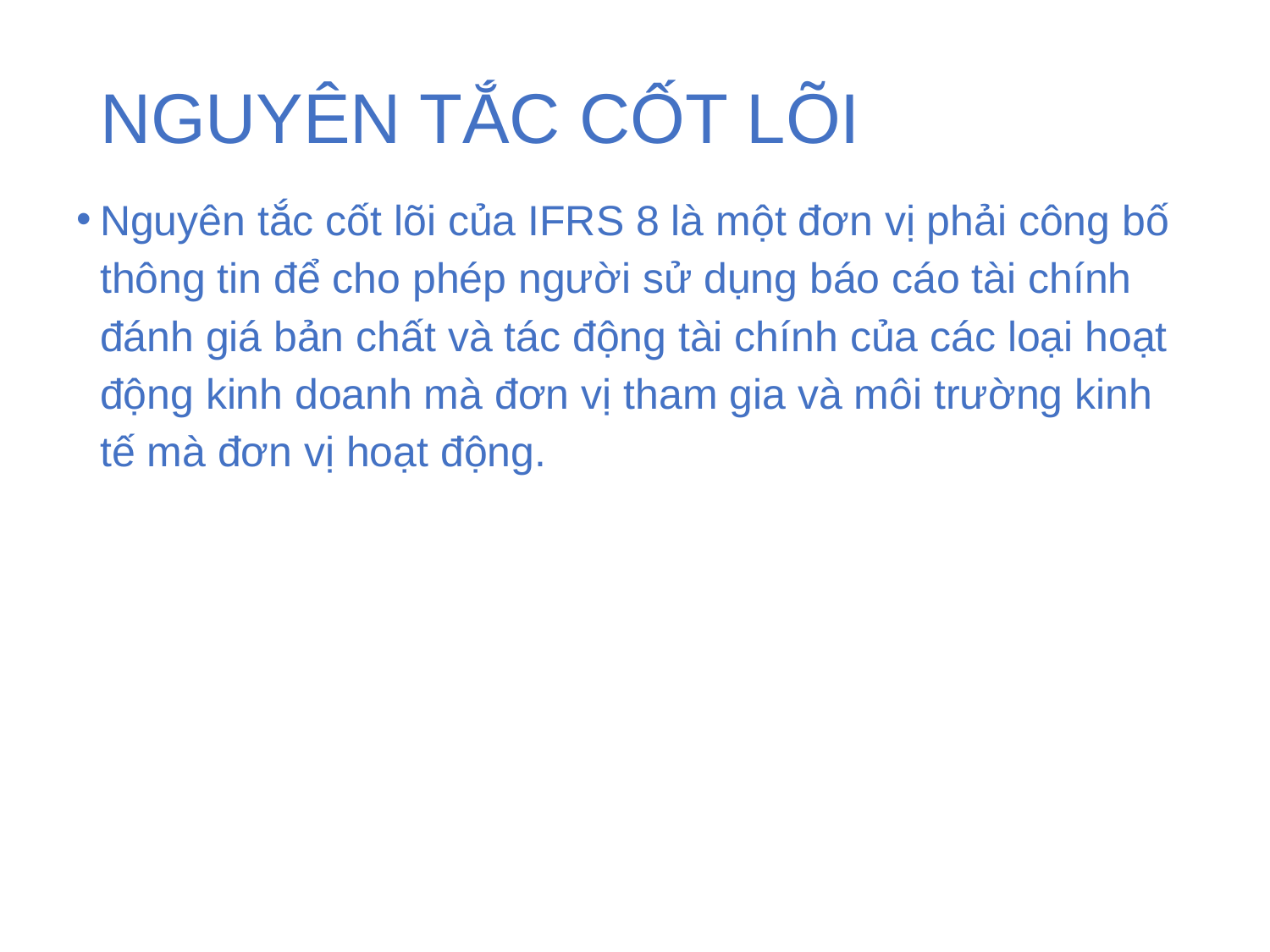

# NGUYÊN TẮC CỐT LÕI
Nguyên tắc cốt lõi của IFRS 8 là một đơn vị phải công bố thông tin để cho phép người sử dụng báo cáo tài chính đánh giá bản chất và tác động tài chính của các loại hoạt động kinh doanh mà đơn vị tham gia và môi trường kinh tế mà đơn vị hoạt động.